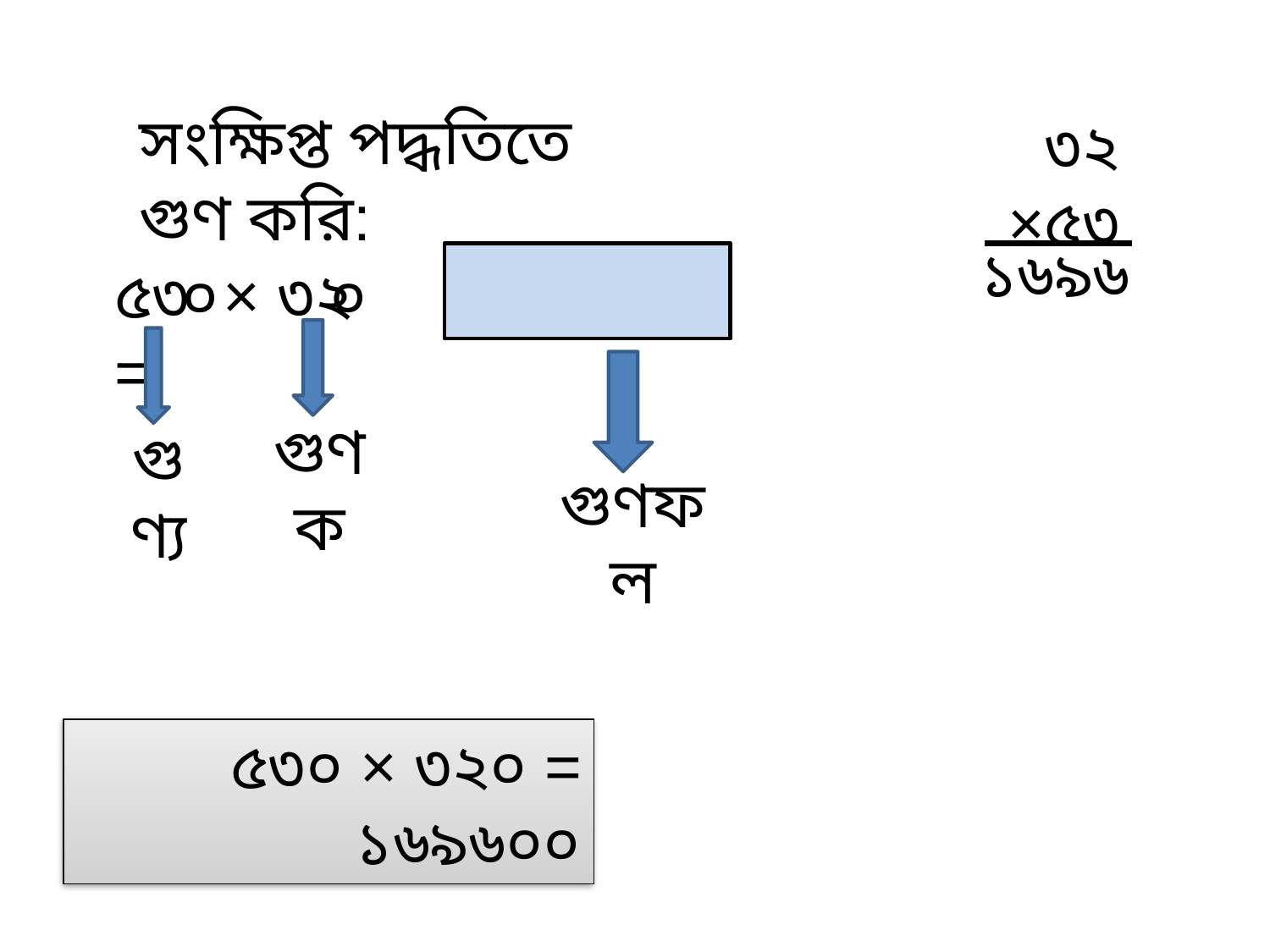

সংক্ষিপ্ত পদ্ধতিতে গুণ করি:
৩২
×৫৩
১৬৯৬

০
৫৩  × ৩২   =
০

গুণক

গুণ্য

গুণফল
৫৩০ × ৩২০ = ১৬৯৬০০